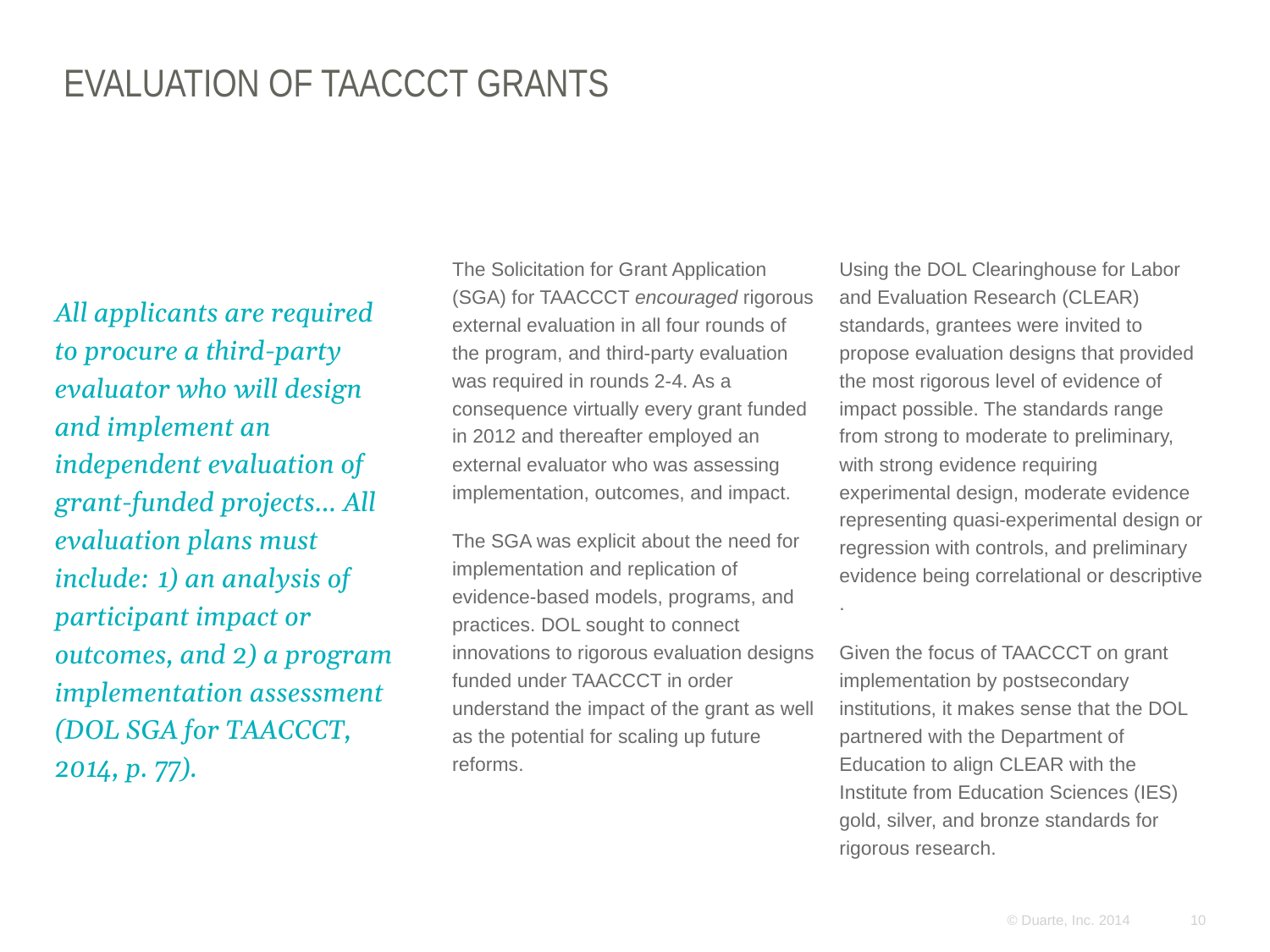

# Evaluation of TAACCCT Grants
The Solicitation for Grant Application (SGA) for TAACCCT encouraged rigorous external evaluation in all four rounds of the program, and third-party evaluation was required in rounds 2-4. As a consequence virtually every grant funded in 2012 and thereafter employed an external evaluator who was assessing implementation, outcomes, and impact.
The SGA was explicit about the need for implementation and replication of evidence-based models, programs, and practices. DOL sought to connect innovations to rigorous evaluation designs funded under TAACCCT in order understand the impact of the grant as well as the potential for scaling up future reforms.
Using the DOL Clearinghouse for Labor and Evaluation Research (CLEAR) standards, grantees were invited to propose evaluation designs that provided the most rigorous level of evidence of impact possible. The standards range from strong to moderate to preliminary, with strong evidence requiring experimental design, moderate evidence representing quasi-experimental design or regression with controls, and preliminary evidence being correlational or descriptive .
Given the focus of TAACCCT on grant implementation by postsecondary institutions, it makes sense that the DOL partnered with the Department of Education to align CLEAR with the Institute from Education Sciences (IES) gold, silver, and bronze standards for rigorous research.

All applicants are required to procure a third-party evaluator who will design and implement an independent evaluation of grant-funded projects… All evaluation plans must include: 1) an analysis of participant impact or outcomes, and 2) a program implementation assessment (DOL SGA for TAACCCT, 2014, p. 77).